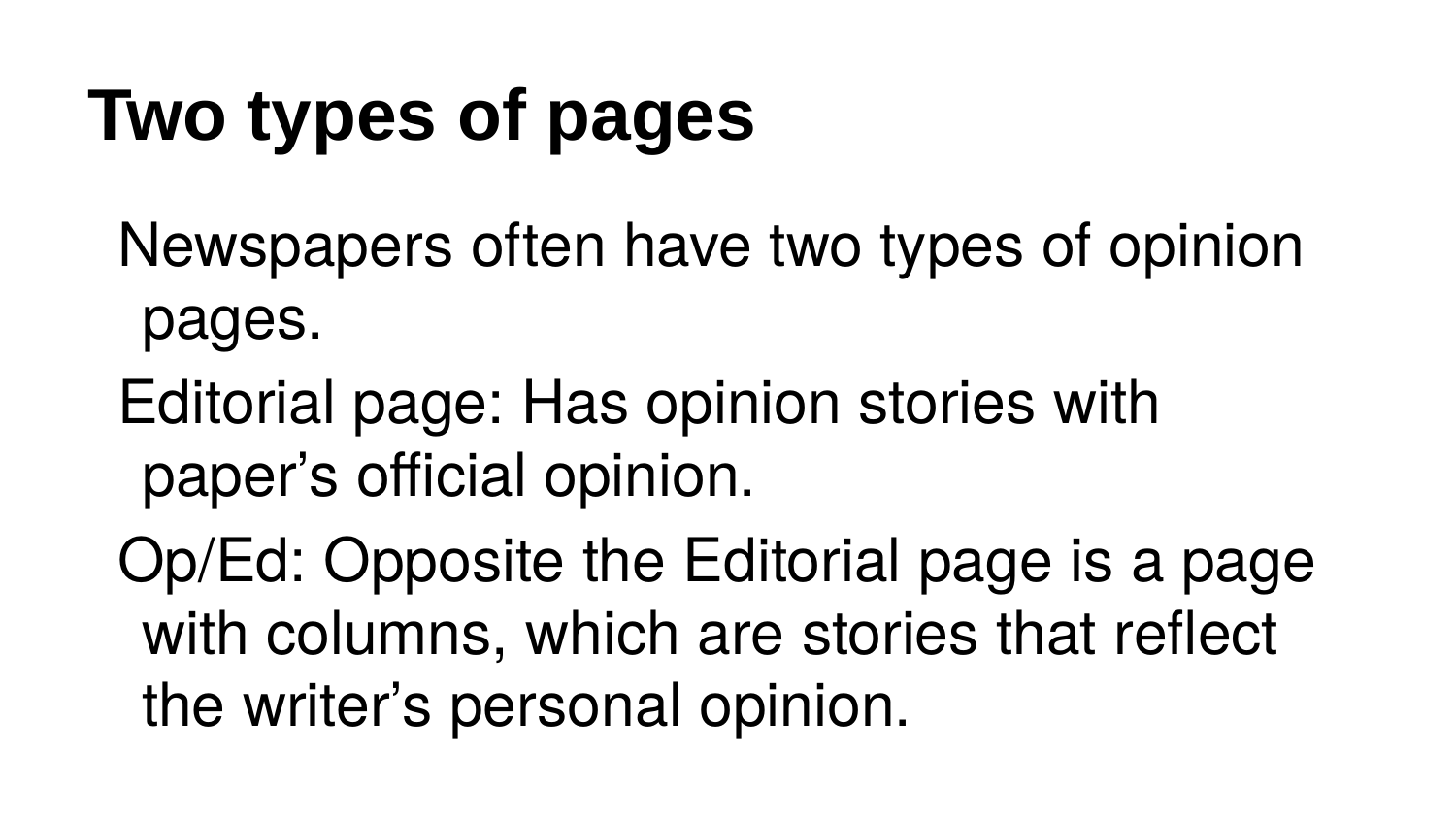

# Two types of pages
Newspapers often have two types of opinion pages.
Editorial page: Has opinion stories with paper’s official opinion.
Op/Ed: Opposite the Editorial page is a page with columns, which are stories that reflect the writer’s personal opinion.